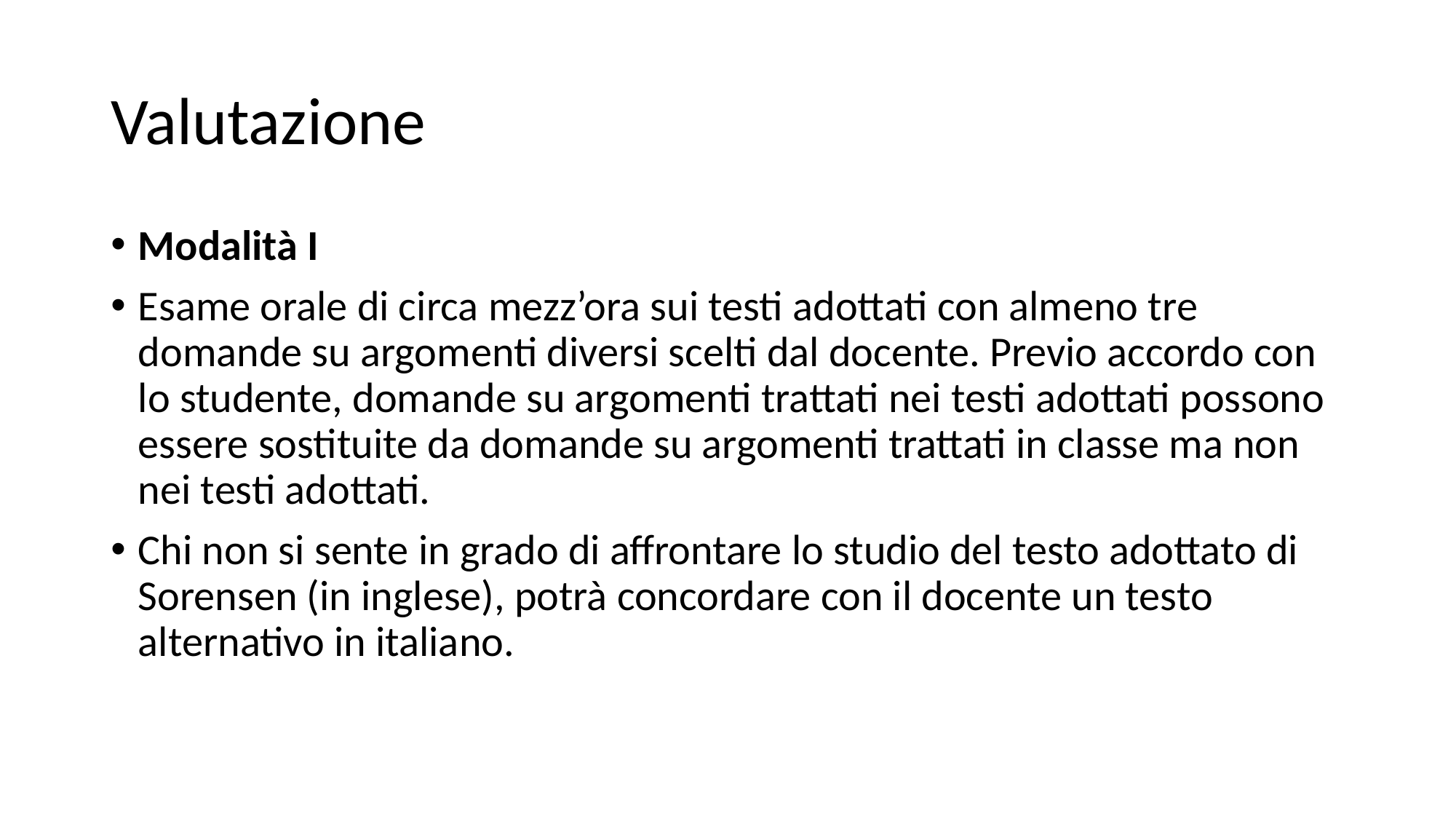

# Valutazione
Modalità I
Esame orale di circa mezz’ora sui testi adottati con almeno tre domande su argomenti diversi scelti dal docente. Previo accordo con lo studente, domande su argomenti trattati nei testi adottati possono essere sostituite da domande su argomenti trattati in classe ma non nei testi adottati.
Chi non si sente in grado di affrontare lo studio del testo adottato di Sorensen (in inglese), potrà concordare con il docente un testo alternativo in italiano.